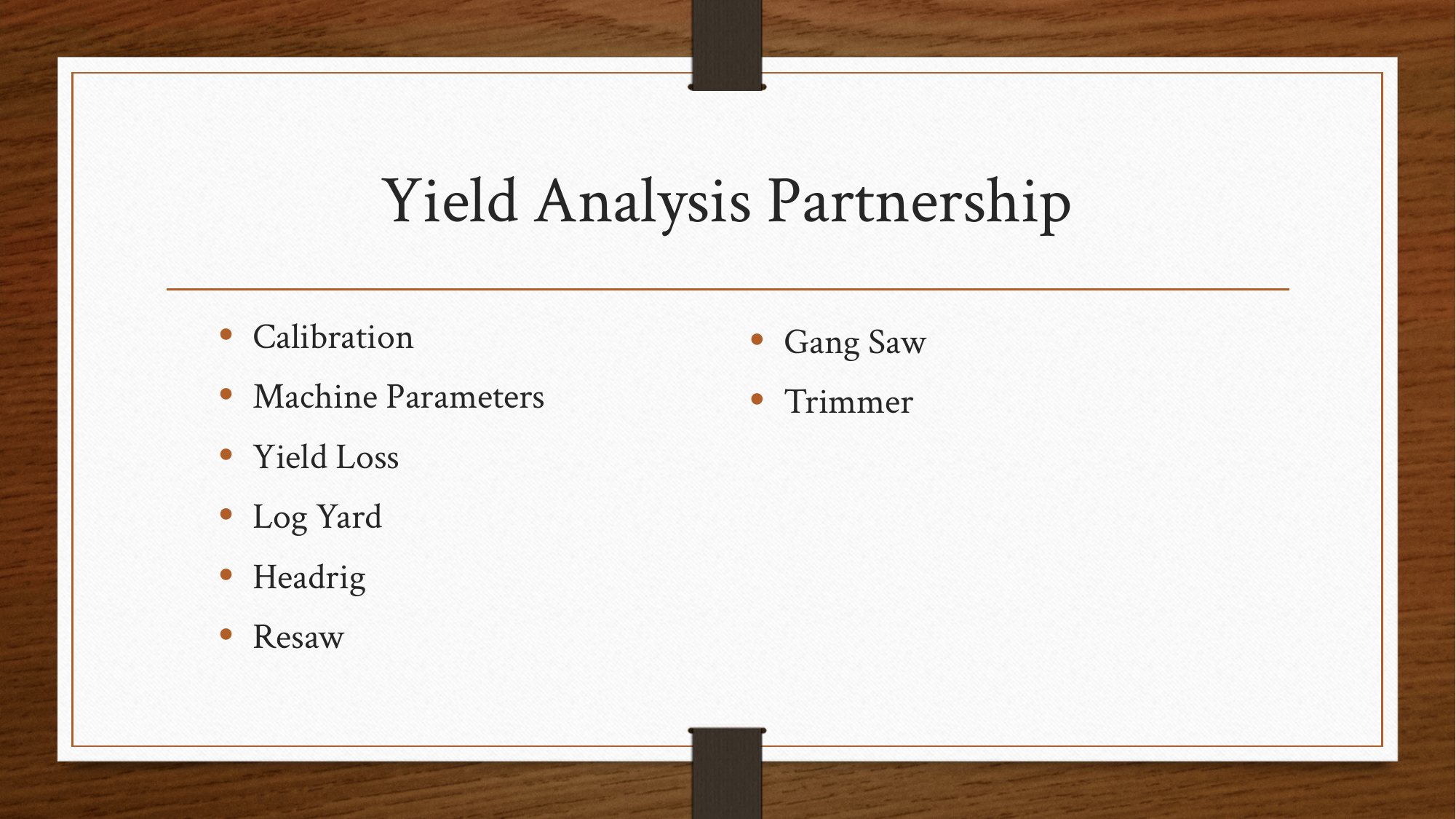

# Yield Analysis Partnership
Calibration
Machine Parameters
Yield Loss
Log Yard
Headrig
Resaw

Gang Saw
Trimmer